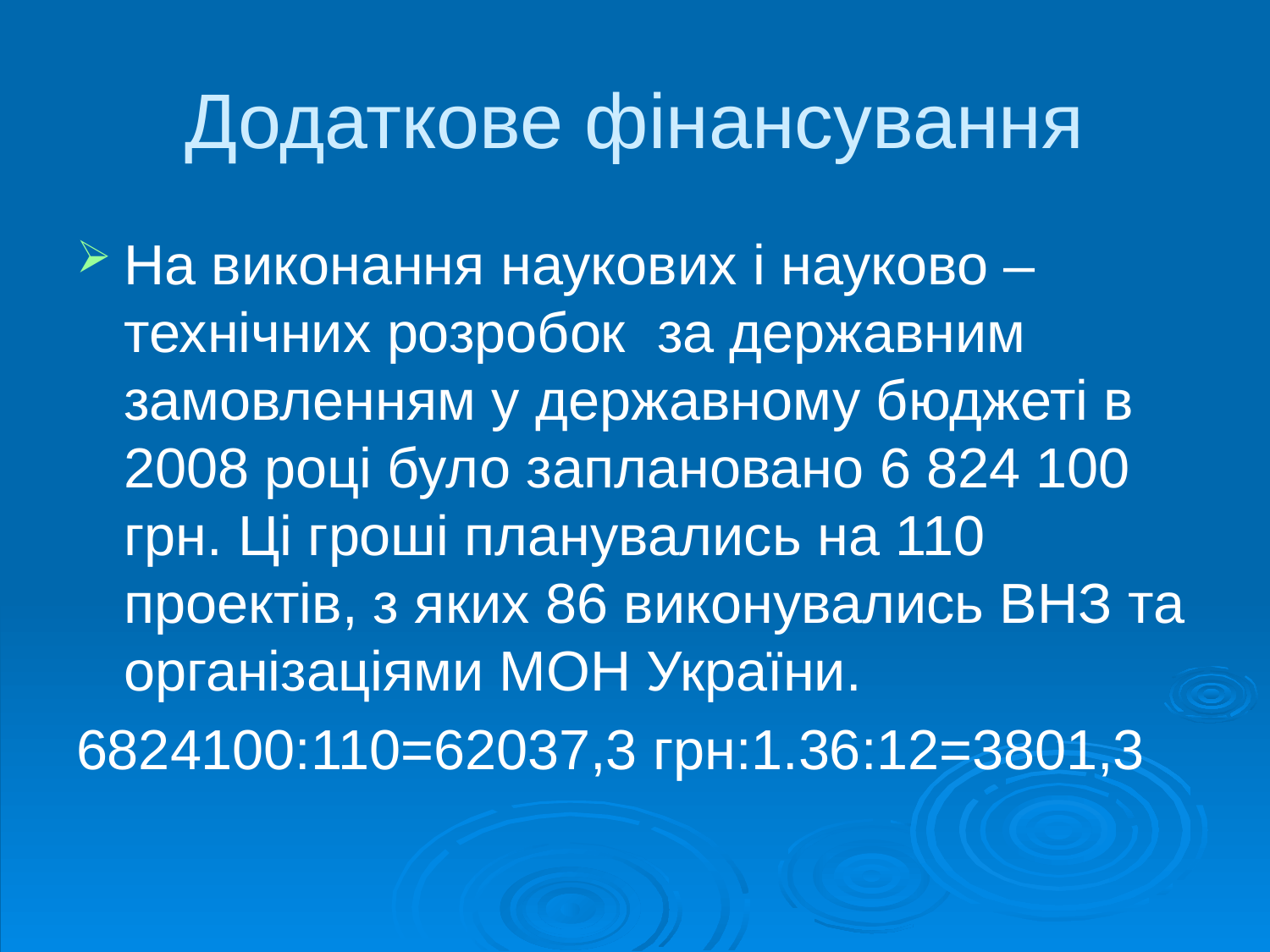

# Додаткове фінансування
На виконання наукових і науково – технічних розробок  за державним замовленням у державному бюджеті в 2008 році було заплановано 6 824 100 грн. Ці гроші планувались на 110 проектів, з яких 86 виконувались ВНЗ та організаціями МОН України.
6824100:110=62037,3 грн:1.36:12=3801,3